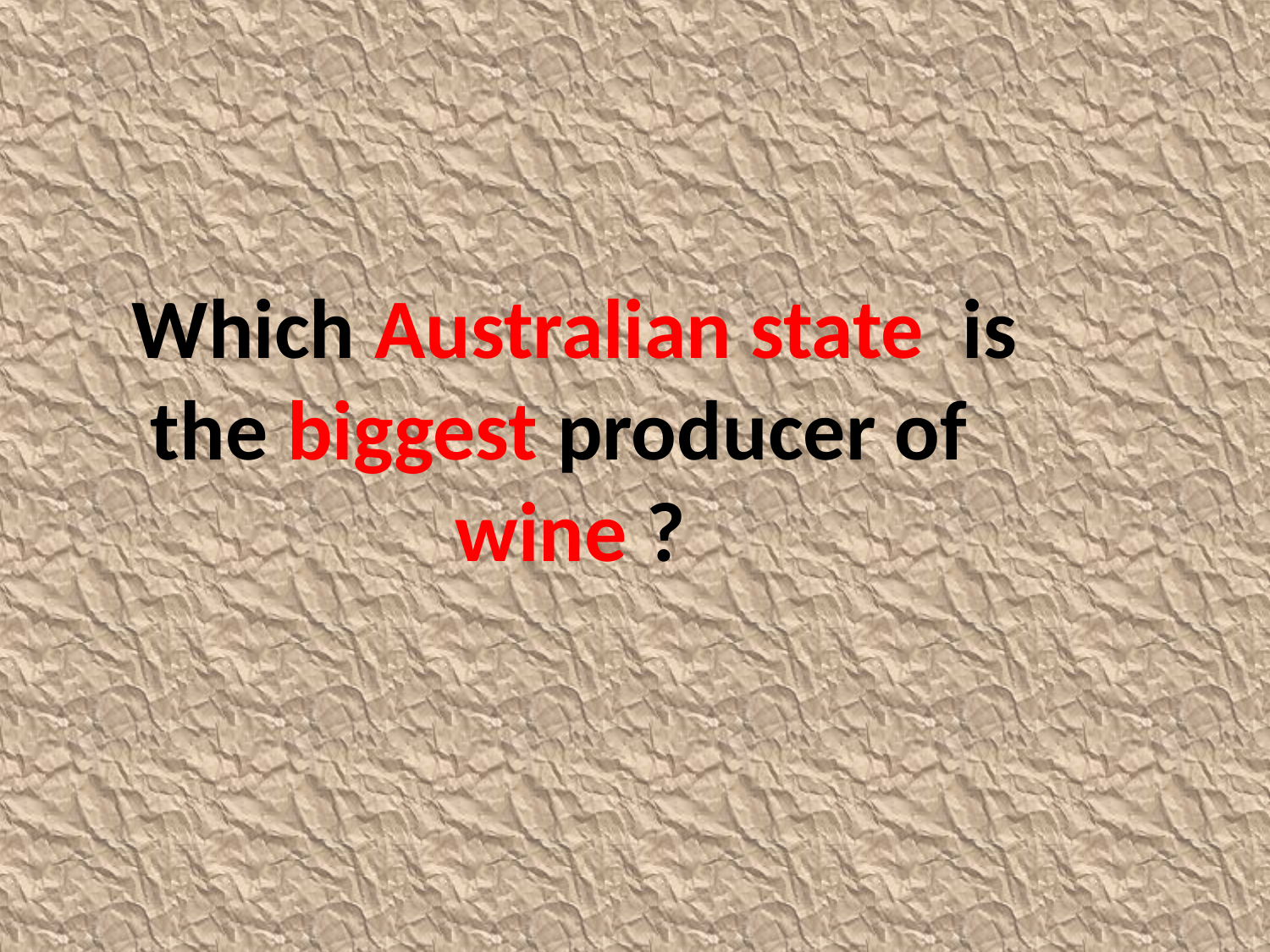

Which Australian state  is
 the biggest producer of
                 wine ?